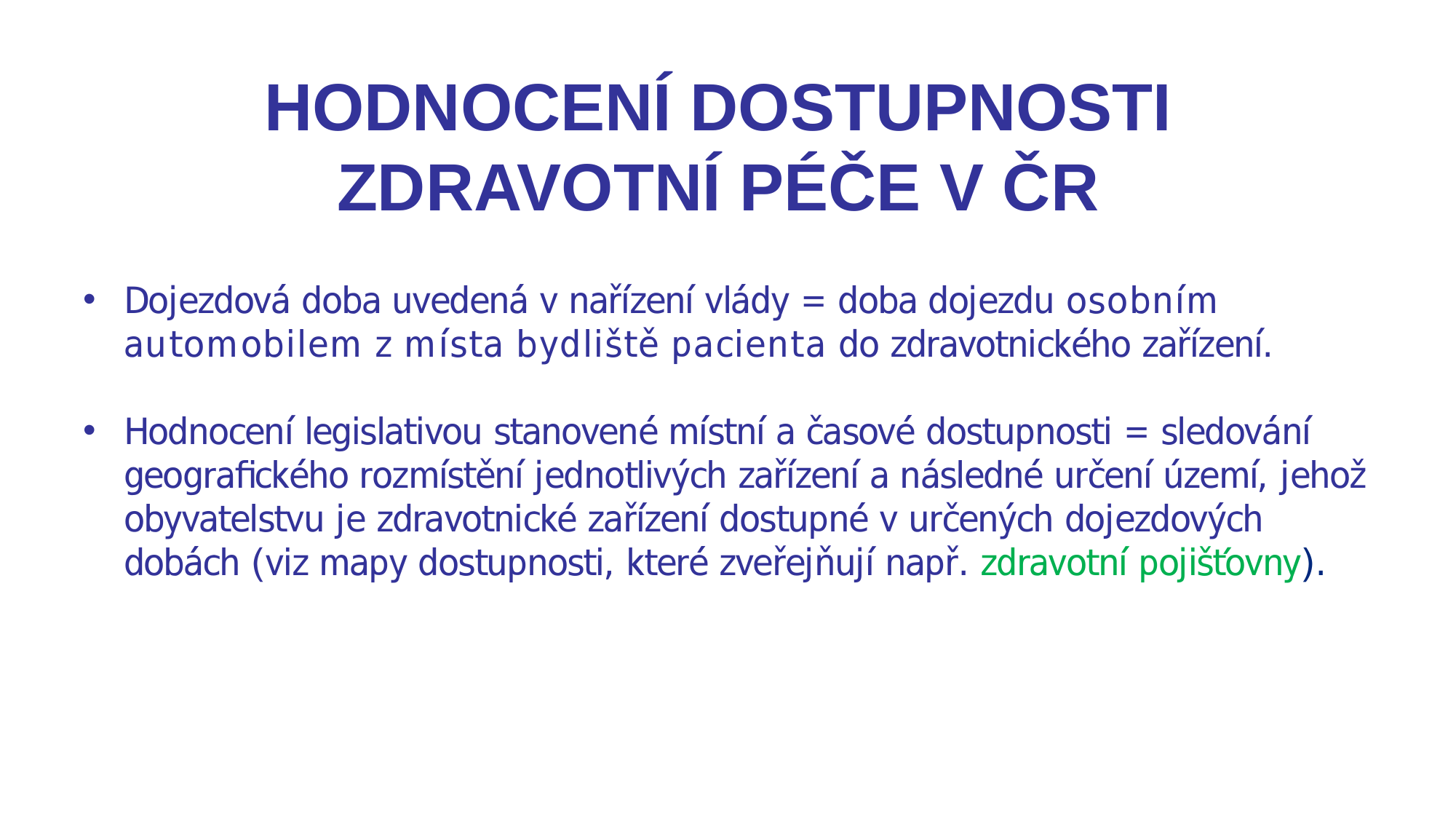

# HODNOCENÍ DOSTUPNOSTI ZDRAVOTNÍ PÉČE V ČR
Dojezdová doba uvedená v nařízení vlády = doba dojezdu osobním automobilem z místa bydliště pacienta do zdravotnického zařízení.

Hodnocení legislativou stanovené místní a časové dostupnosti = sledování geografického rozmístění jednotlivých zařízení a následné určení území, jehož obyvatelstvu je zdravotnické zařízení dostupné v určených dojezdových dobách (viz mapy dostupnosti, které zveřejňují např. zdravotní pojišťovny).